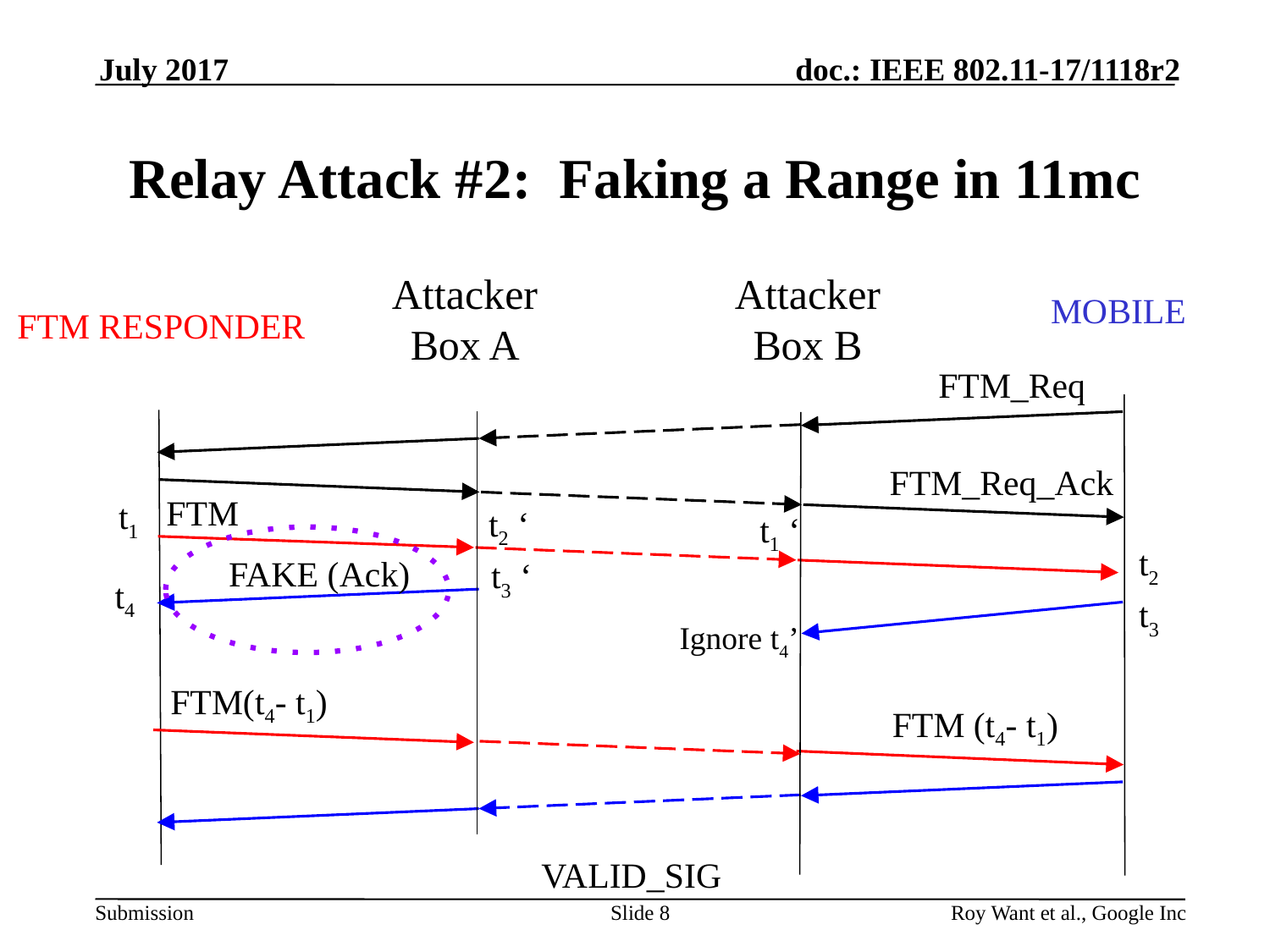

July 2017
# Relay Attack #2:  Faking a Range in 11mc
Attacker Box A
Attacker Box B
MOBILE
FTM RESPONDER

FTM_Req
FTM_Req_Ack
FTM
t1
t2 ‘
t1 ‘

t2
FAKE (Ack)
t3 ‘
t4
t3
Ignore t4’
FTM(t4- t1)
FTM (t4- t1)
VALID_SIG
Slide 8
Roy Want et al., Google Inc